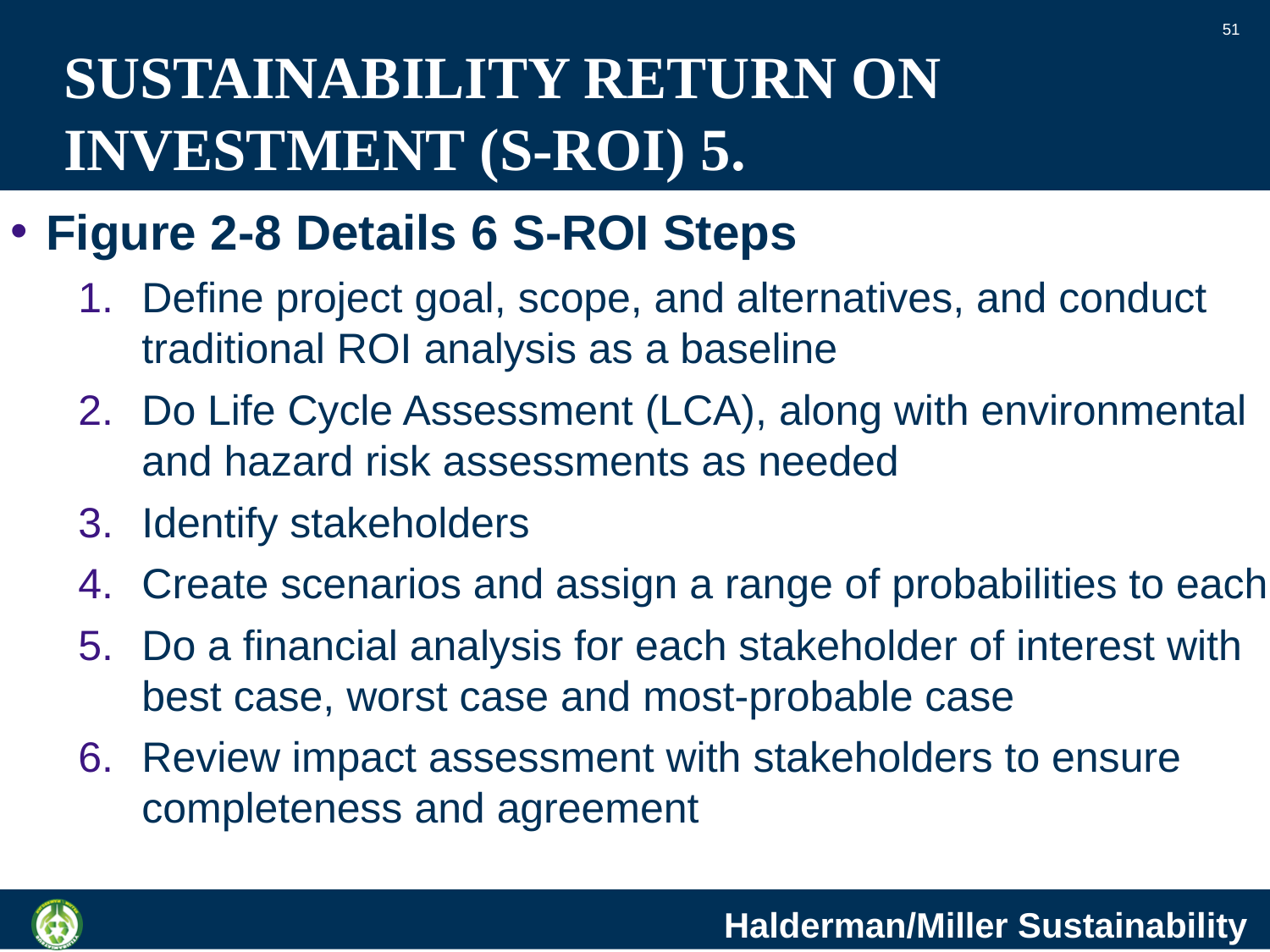

51
# SUSTAINABILITY RETURN ON INVESTMENT (S-ROI) 5.
Figure 2-8 Details 6 S-ROI Steps
Define project goal, scope, and alternatives, and conduct traditional ROI analysis as a baseline
Do Life Cycle Assessment (LCA), along with environmental and hazard risk assessments as needed
Identify stakeholders
Create scenarios and assign a range of probabilities to each
Do a financial analysis for each stakeholder of interest with best case, worst case and most-probable case
Review impact assessment with stakeholders to ensure completeness and agreement